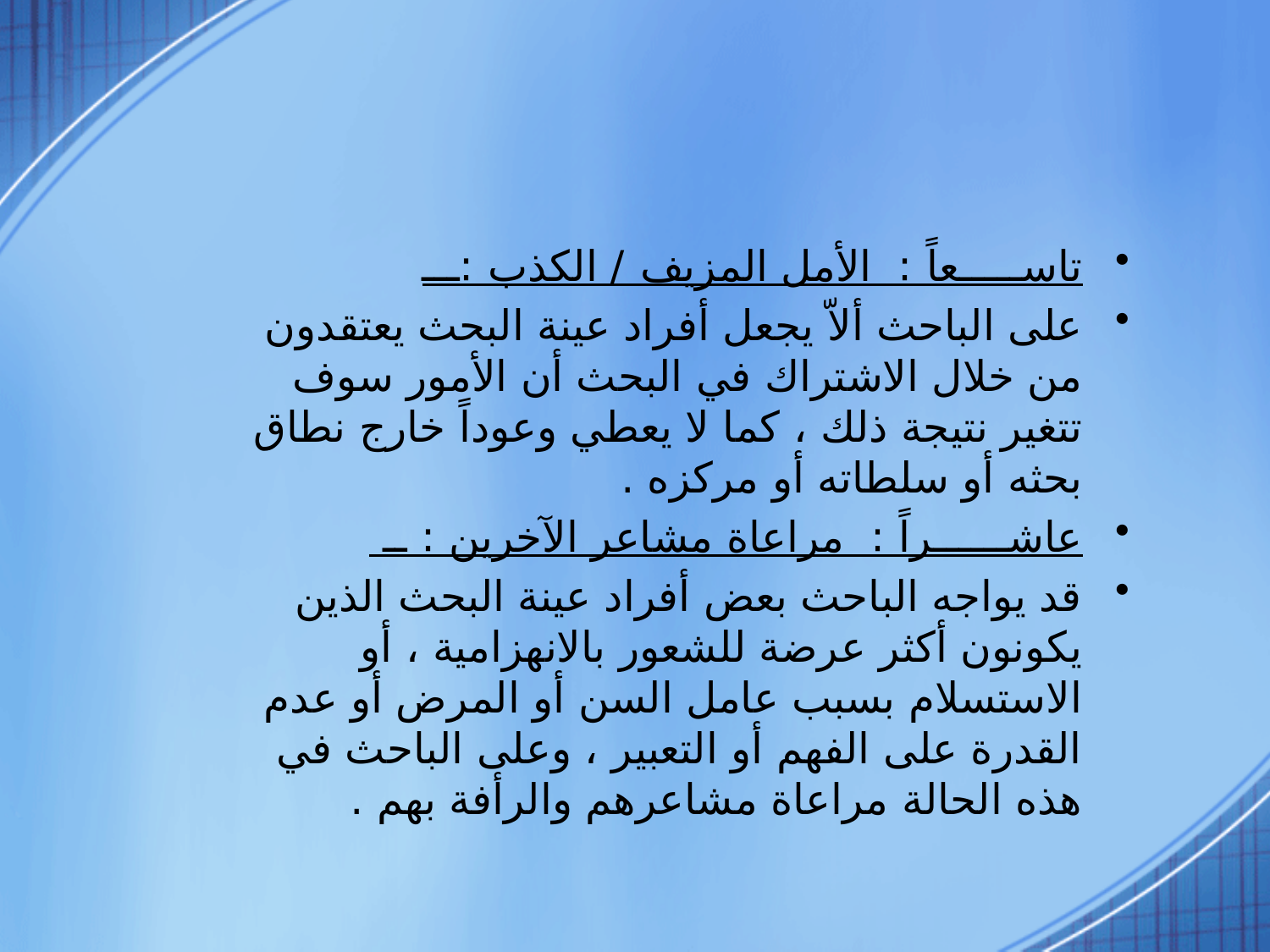

تاســـــعاً :  الأمل المزيف / الكذب :ـــ
على الباحث ألاّ يجعل أفراد عينة البحث يعتقدون من خلال الاشتراك في البحث أن الأمور سوف تتغير نتيجة ذلك ، كما لا يعطي وعوداً خارج نطاق بحثه أو سلطاته أو مركزه .
عاشــــــراً :  مراعاة مشاعر الآخرين : ــ
قد يواجه الباحث بعض أفراد عينة البحث الذين يكونون أكثر عرضة للشعور بالانهزامية ، أو الاستسلام بسبب عامل السن أو المرض أو عدم القدرة على الفهم أو التعبير ، وعلى الباحث في هذه الحالة مراعاة مشاعرهم والرأفة بهم .